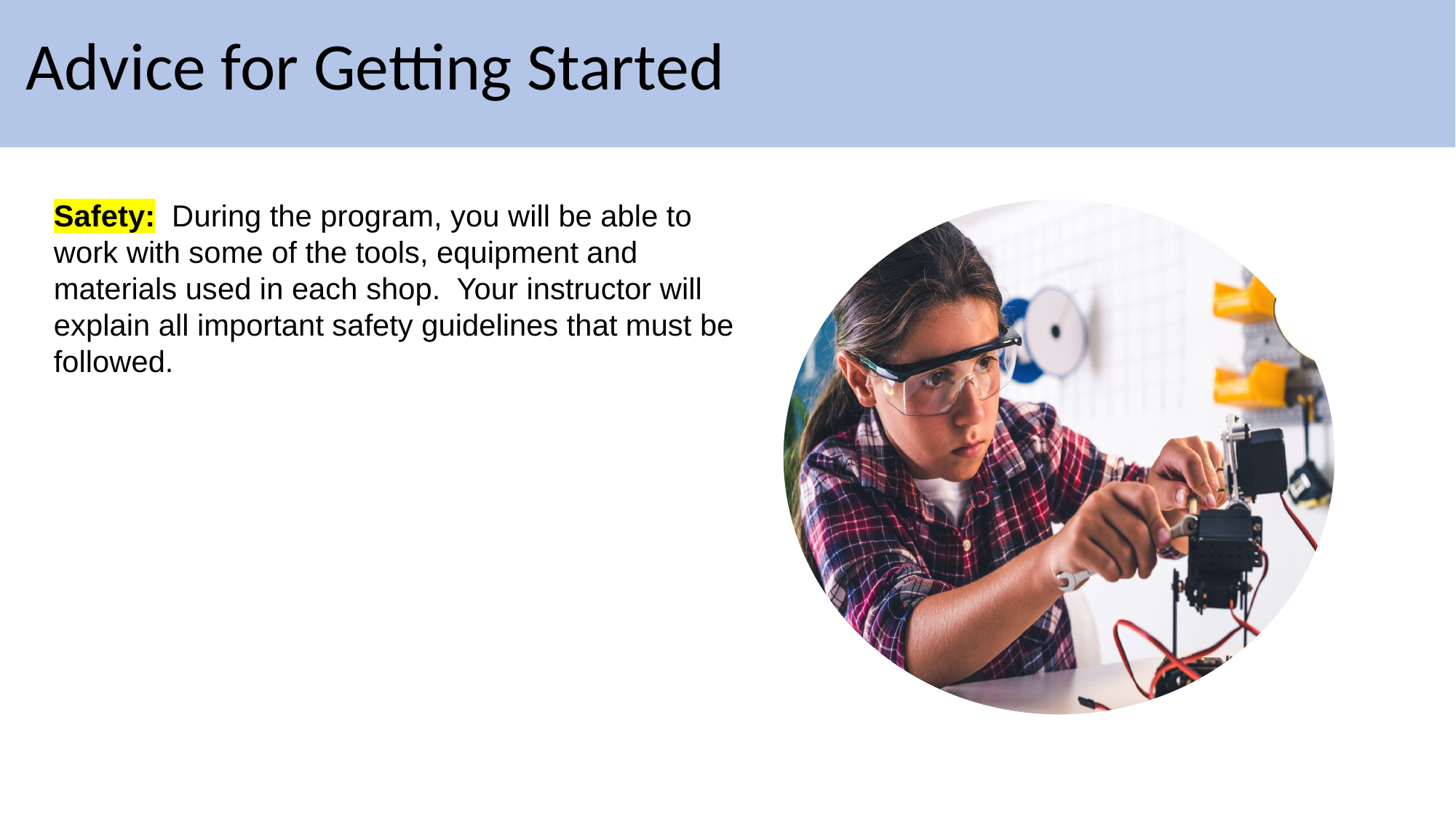

# Advice for Getting Started
Safety:  During the program, you will be able to work with some of the tools, equipment and materials used in each shop.  Your instructor will explain all important safety guidelines that must be followed.